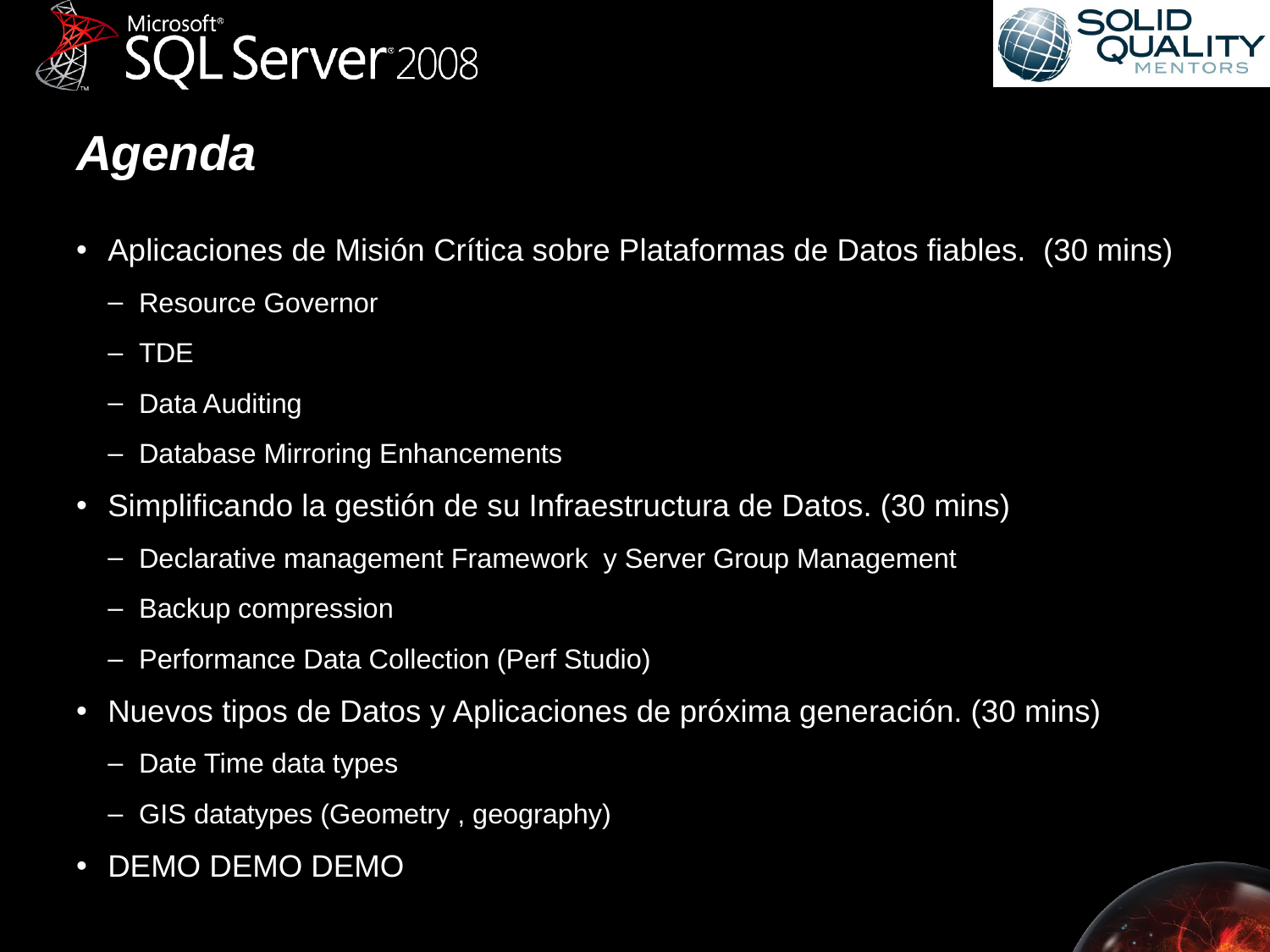

# Agenda
Aplicaciones de Misión Crítica sobre Plataformas de Datos fiables.  (30 mins)
Resource Governor
TDE
Data Auditing
Database Mirroring Enhancements
Simplificando la gestión de su Infraestructura de Datos. (30 mins)
Declarative management Framework  y Server Group Management
Backup compression
Performance Data Collection (Perf Studio)
Nuevos tipos de Datos y Aplicaciones de próxima generación. (30 mins)
Date Time data types
GIS datatypes (Geometry , geography)
DEMO DEMO DEMO